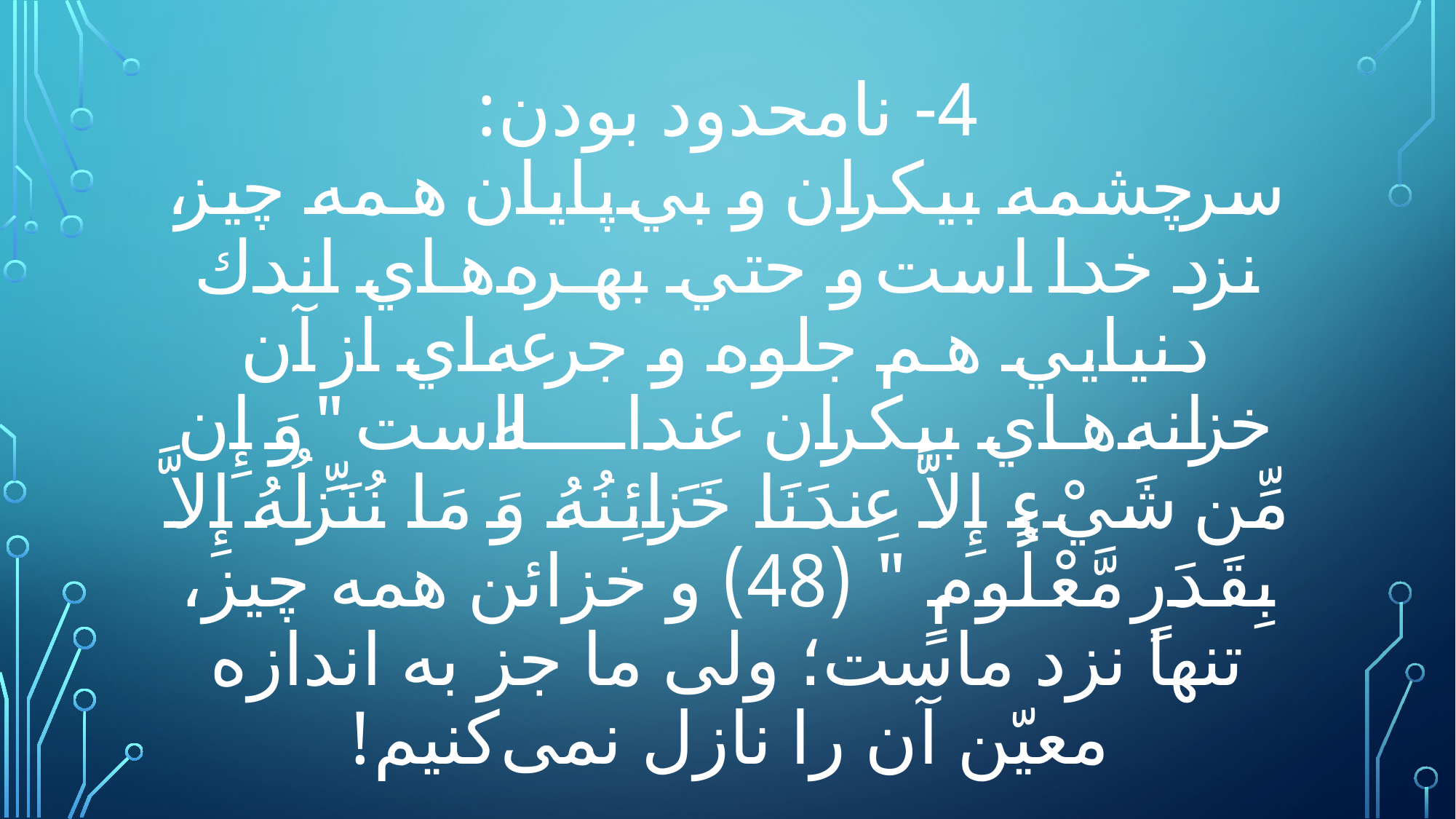

# 4- نامحدود بودن:
سرچشمه بيكران و بي‌پايان همه چيز، نزد خدا است و حتي بهره‌هاي اندك دنيايي هم جلوه و جرعه‌اي از آن خزانه‌هاي بيكران عندالله است "وَ إِن مِّن شَيْءٍ إِلاَّ عِندَنَا خَزَائِنُهُ وَ مَا نُنَزِّلُهُ إِلاَّ بِقَدَرٍ مَّعْلُومٍ " (48) و خزائن همه چیز، تنها نزد ماست؛ ولی ما جز به اندازه معیّن آن را نازل نمی‌کنیم!